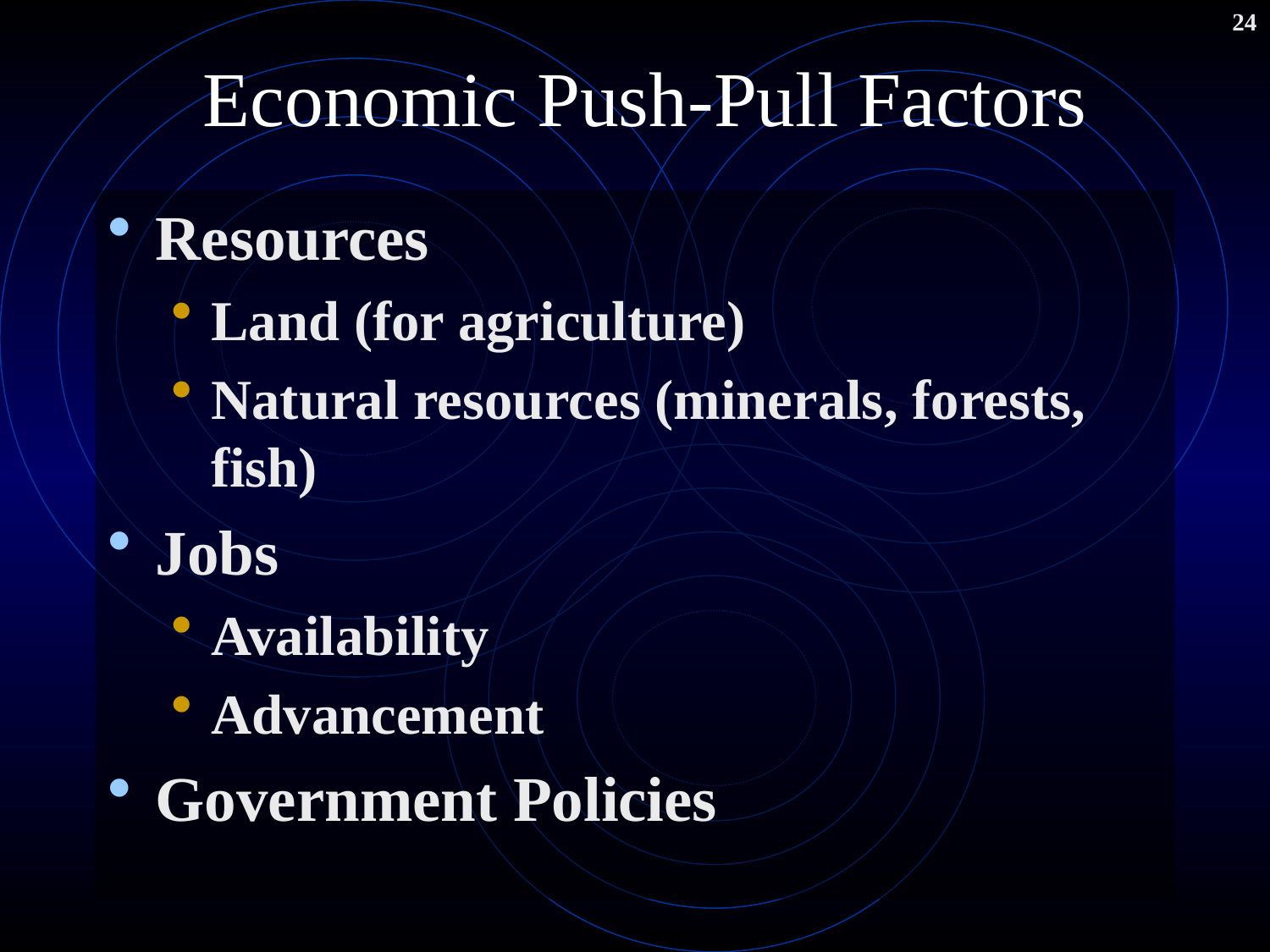

24
# Economic Push-Pull Factors
Resources
Land (for agriculture)
Natural resources (minerals, forests, fish)
Jobs
Availability
Advancement
Government Policies